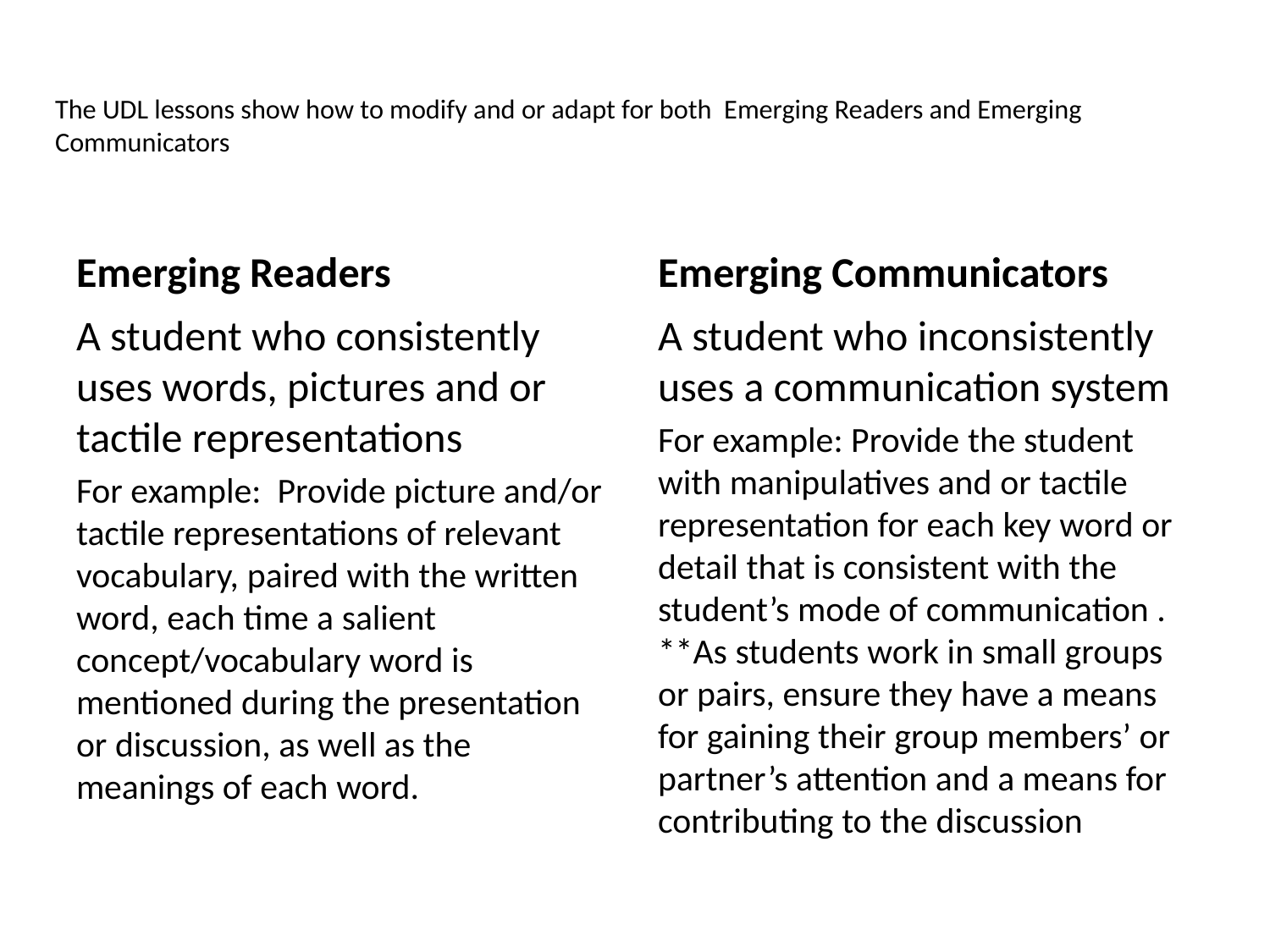

# The UDL lessons show how to modify and or adapt for both  Emerging Readers and Emerging Communicators
Emerging Readers
Emerging Communicators
A student who inconsistently uses a communication system
For example: Provide the student with manipulatives and or tactile representation for each key word or detail that is consistent with the student’s mode of communication . **As students work in small groups or pairs, ensure they have a means for gaining their group members’ or partner’s attention and a means for contributing to the discussion
A student who consistently uses words, pictures and or tactile representations
For example:  Provide picture and/or tactile representations of relevant vocabulary, paired with the written word, each time a salient concept/vocabulary word is mentioned during the presentation or discussion, as well as the meanings of each word.